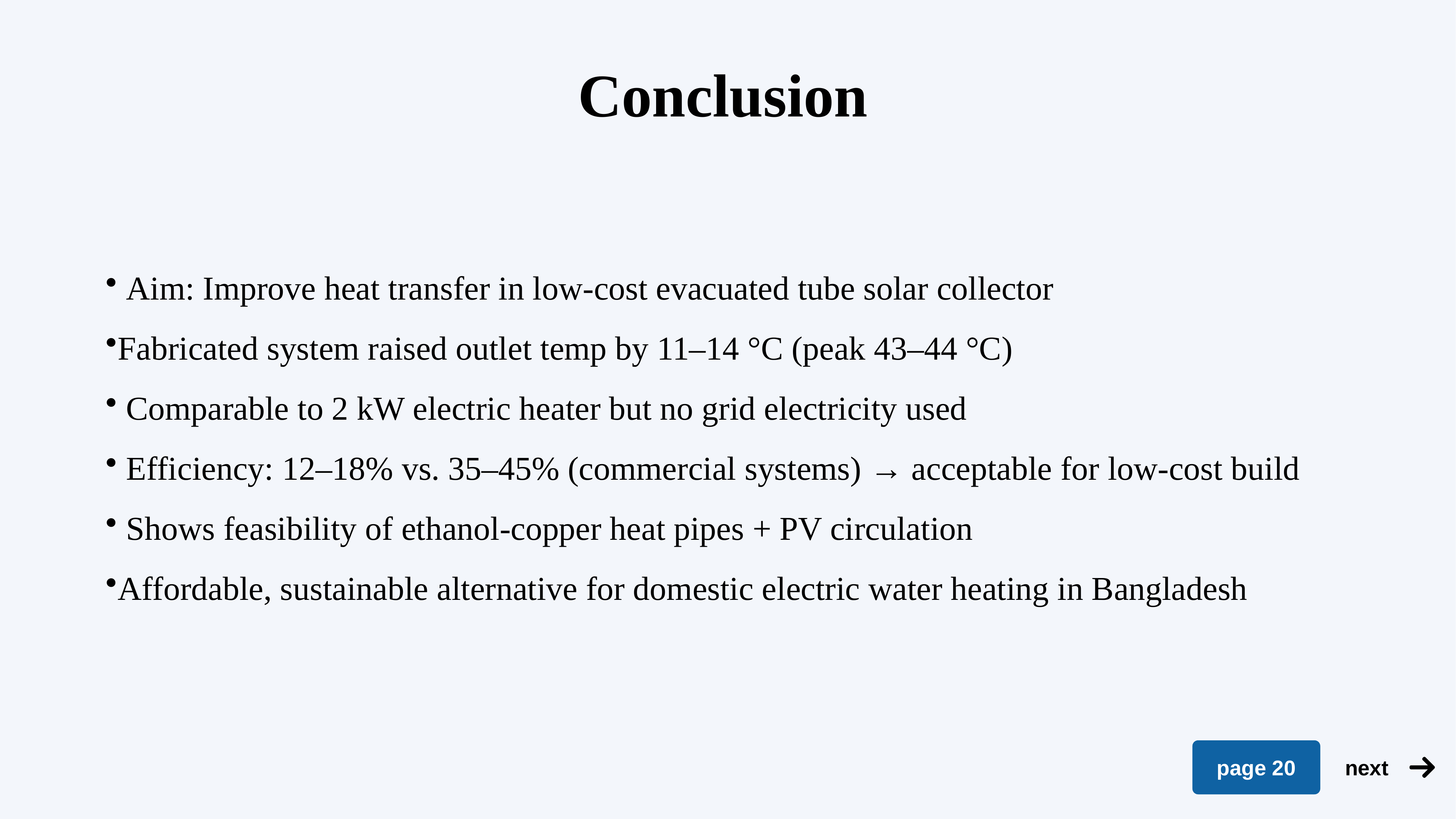

Conclusion
 Aim: Improve heat transfer in low-cost evacuated tube solar collector
Fabricated system raised outlet temp by 11–14 °C (peak 43–44 °C)
 Comparable to 2 kW electric heater but no grid electricity used
 Efficiency: 12–18% vs. 35–45% (commercial systems) → acceptable for low-cost build
 Shows feasibility of ethanol-copper heat pipes + PV circulation
Affordable, sustainable alternative for domestic electric water heating in Bangladesh

page 20
next